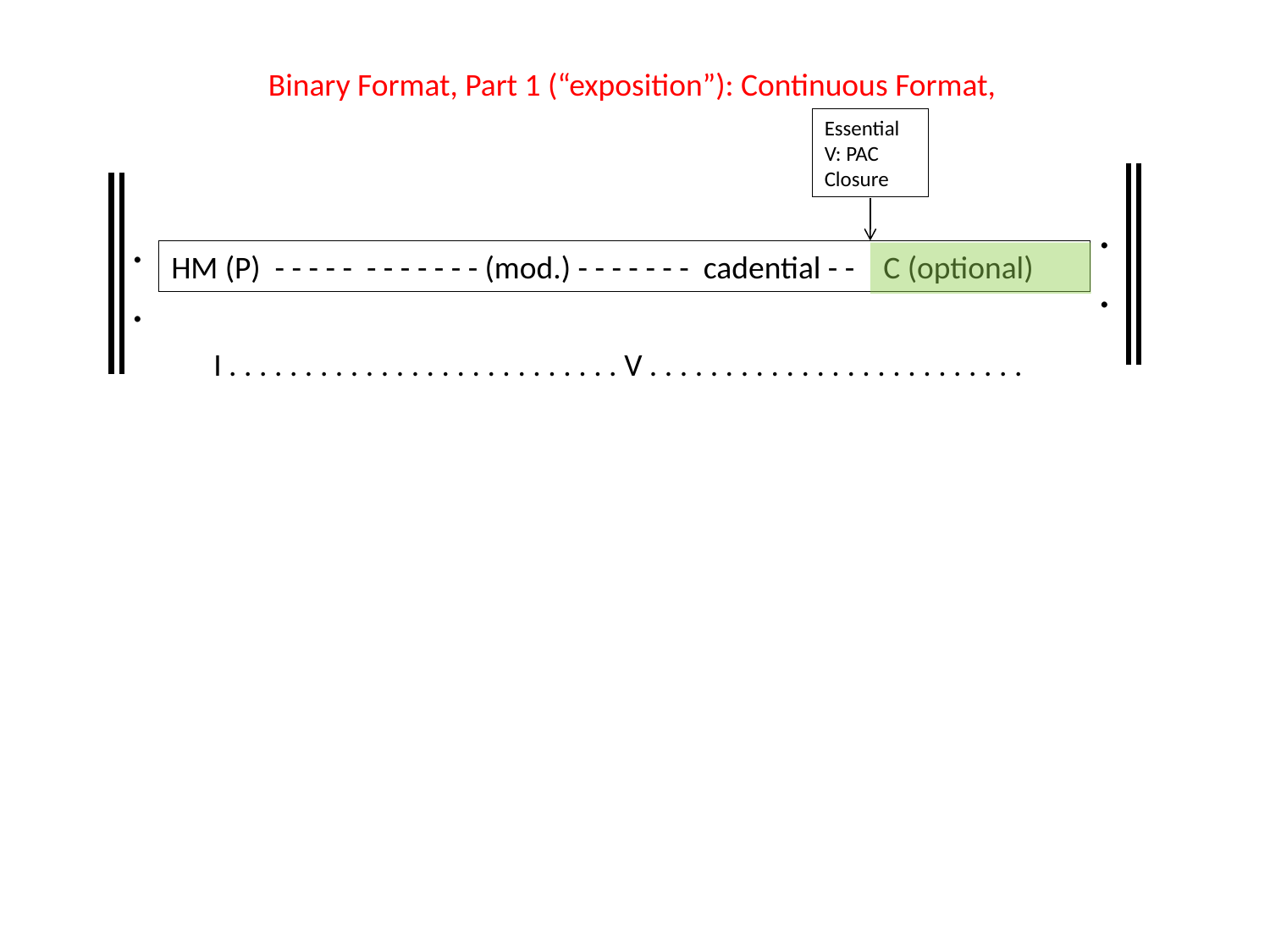

Binary Format, Part 1 (“exposition”): Continuous Format,
Essential
V: PAC Closure
.
.
.
.
HM (P)  - - - - -  - - - - - - - (mod.) - - - - - - -  cadential - -    C (optional)

I . . . . . . . . . . . . . . . . . . . . . . . . . . V . . . . . . . . . . . . . . . . . . . . . . . . .